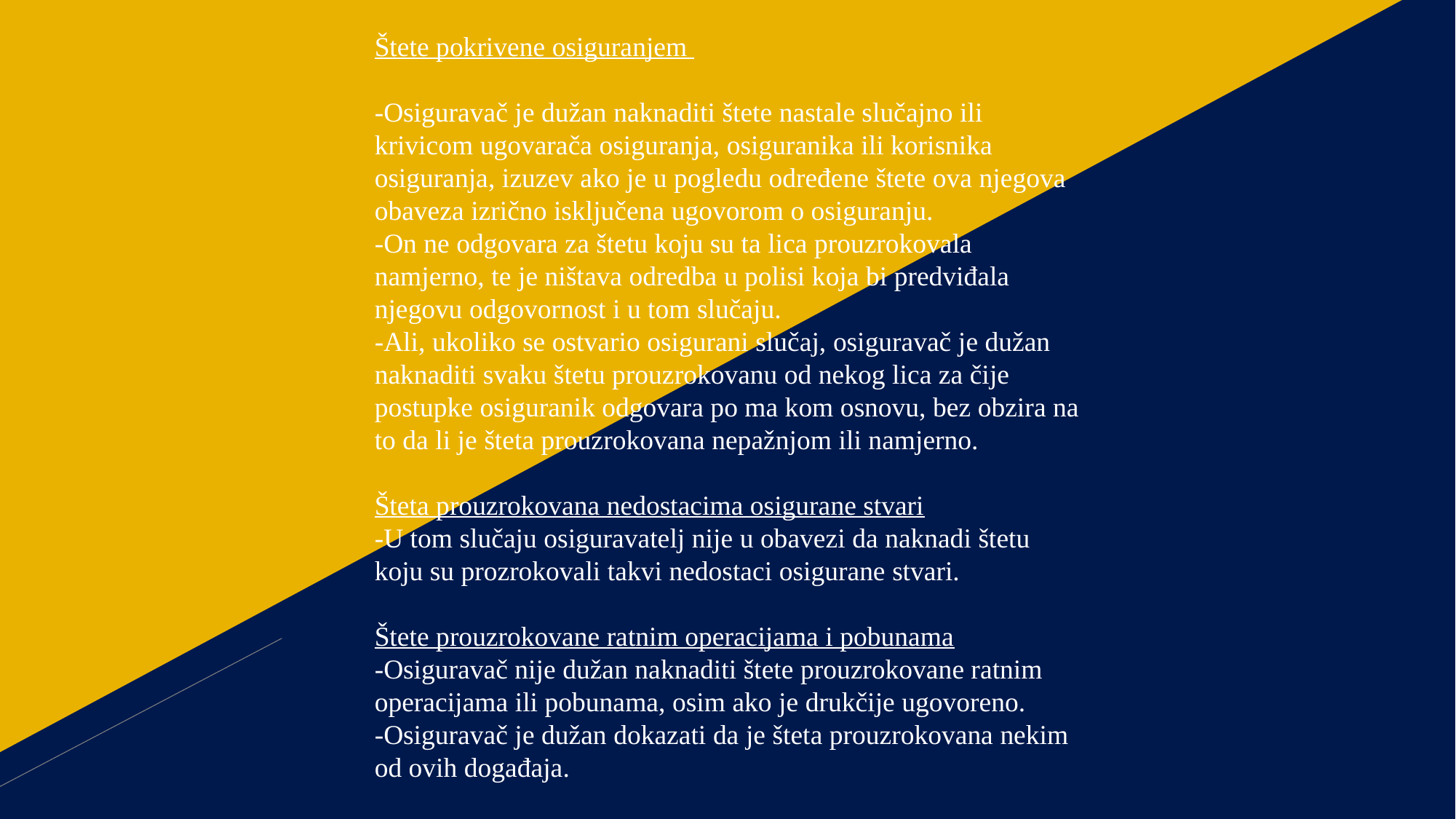

Štete pokrivene osiguranjem

-Osiguravač je dužan naknaditi štete nastale slučajno ili krivicom ugovarača osiguranja, osiguranika ili korisnika osiguranja, izuzev ako je u pogledu određene štete ova njegova obaveza izrično isključena ugovorom o osiguranju.
-On ne odgovara za štetu koju su ta lica prouzrokovala namjerno, te je ništava odredba u polisi koja bi predviđala njegovu odgovornost i u tom slučaju.
-Ali, ukoliko se ostvario osigurani slučaj, osiguravač je dužan naknaditi svaku štetu prouzrokovanu od nekog lica za čije postupke osiguranik odgovara po ma kom osnovu, bez obzira na to da li je šteta prouzrokovana nepažnjom ili namjerno.

Šteta prouzrokovana nedostacima osigurane stvari
-U tom slučaju osiguravatelj nije u obavezi da naknadi štetu koju su prozrokovali takvi nedostaci osigurane stvari.

Štete prouzrokovane ratnim operacijama i pobunama
-Osiguravač nije dužan naknaditi štete prouzrokovane ratnim operacijama ili pobunama, osim ako je drukčije ugovoreno.
-Osiguravač je dužan dokazati da je šteta prouzrokovana nekim od ovih događaja.